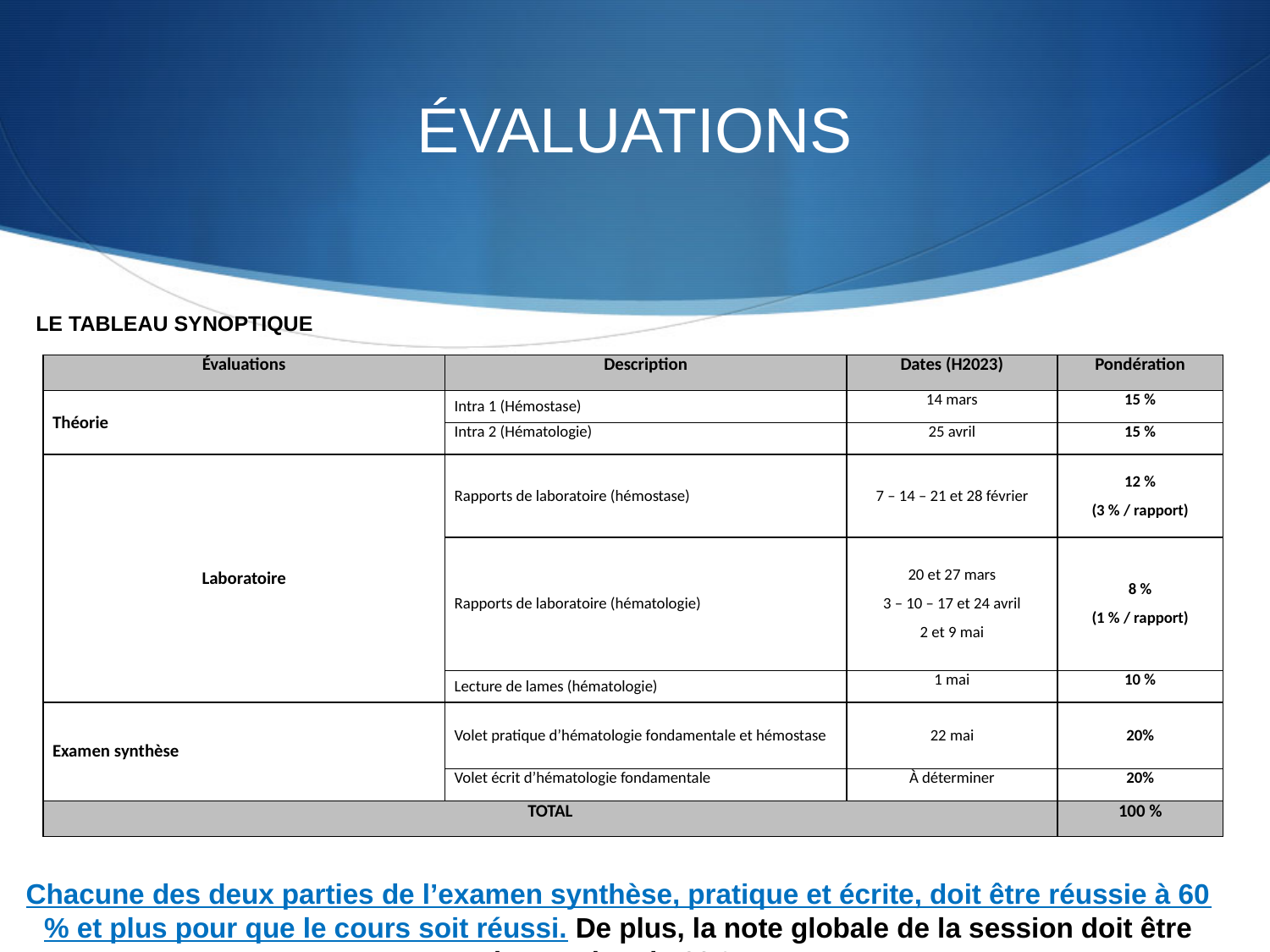

# Évaluations
LE TABLEAU SYNOPTIQUE

| Évaluations | Description | Dates (H2023) | Pondération |
| --- | --- | --- | --- |
| Théorie | Intra 1 (Hémostase) | 14 mars | 15 % |
|  | Intra 2 (Hématologie) | 25 avril | 15 % |
| Laboratoire | Rapports de laboratoire (hémostase) | 7 – 14 – 21 et 28 février | 12 % (3 % / rapport) |
|  | Rapports de laboratoire (hématologie) | 20 et 27 mars 3 – 10 – 17 et 24 avril 2 et 9 mai | 8 % (1 % / rapport) |
|  | Lecture de lames (hématologie) | 1 mai | 10 % |
| Examen synthèse | Volet pratique d’hématologie fondamentale et hémostase | 22 mai | 20% |
|  | Volet écrit d’hématologie fondamentale | À déterminer | 20% |
| TOTAL |  |  | 100 % |
Chacune des deux parties de l’examen synthèse, pratique et écrite, doit être réussie à 60 % et plus pour que le cours soit réussi. De plus, la note globale de la session doit être d’au moins de 60 %.